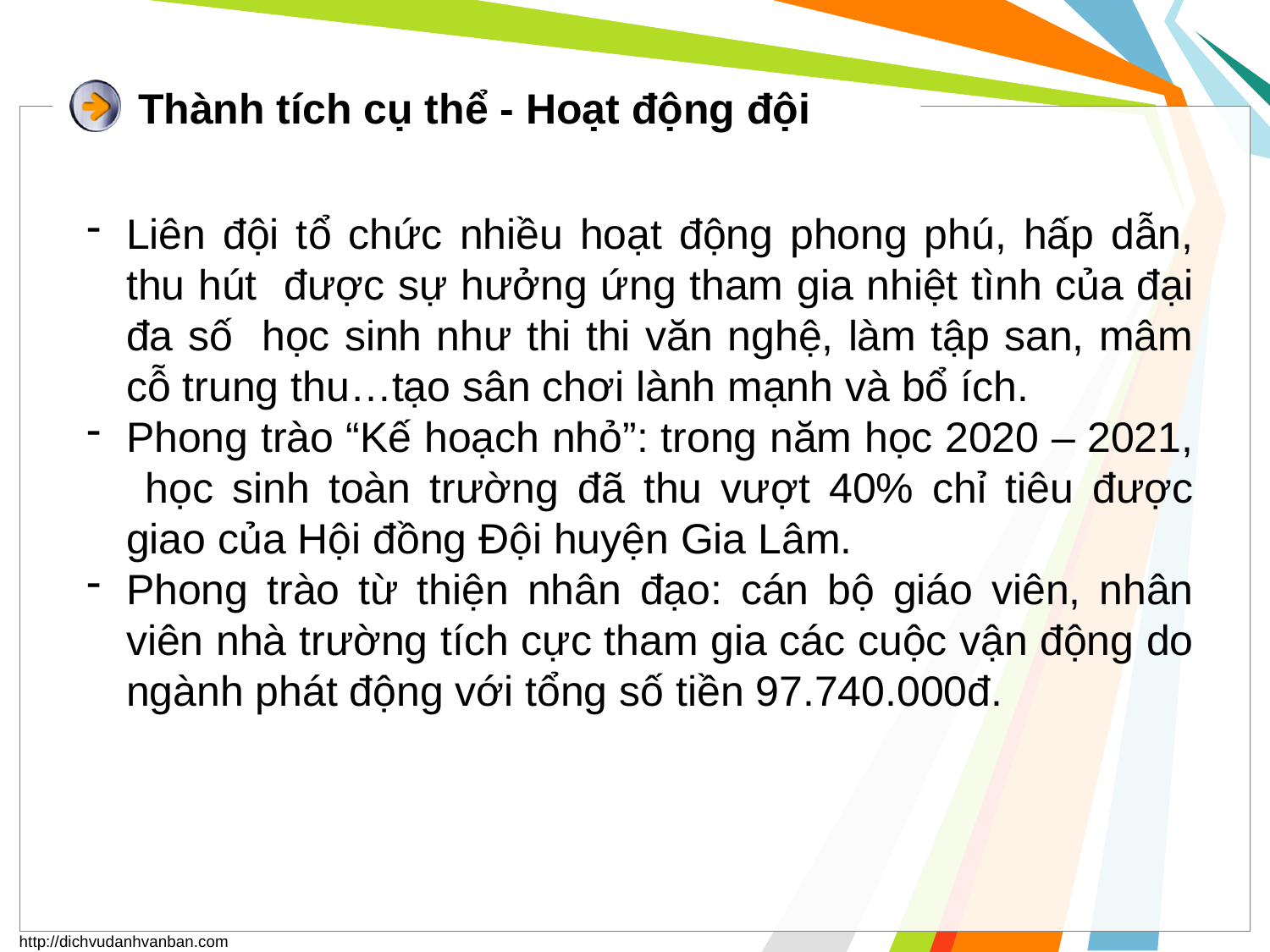

# Thành tích cụ thể - Hoạt động đội
Liên đội tổ chức nhiều hoạt động phong phú, hấp dẫn, thu hút  được sự hưởng ứng tham gia nhiệt tình của đại đa số  học sinh như thi thi văn nghệ, làm tập san, mâm cỗ trung thu…tạo sân chơi lành mạnh và bổ ích.
Phong trào “Kế hoạch nhỏ”: trong năm học 2020 – 2021,  học sinh toàn trường đã thu vượt 40% chỉ tiêu được giao của Hội đồng Đội huyện Gia Lâm.
Phong trào từ thiện nhân đạo: cán bộ giáo viên, nhân viên nhà trường tích cực tham gia các cuộc vận động do ngành phát động với tổng số tiền 97.740.000đ.